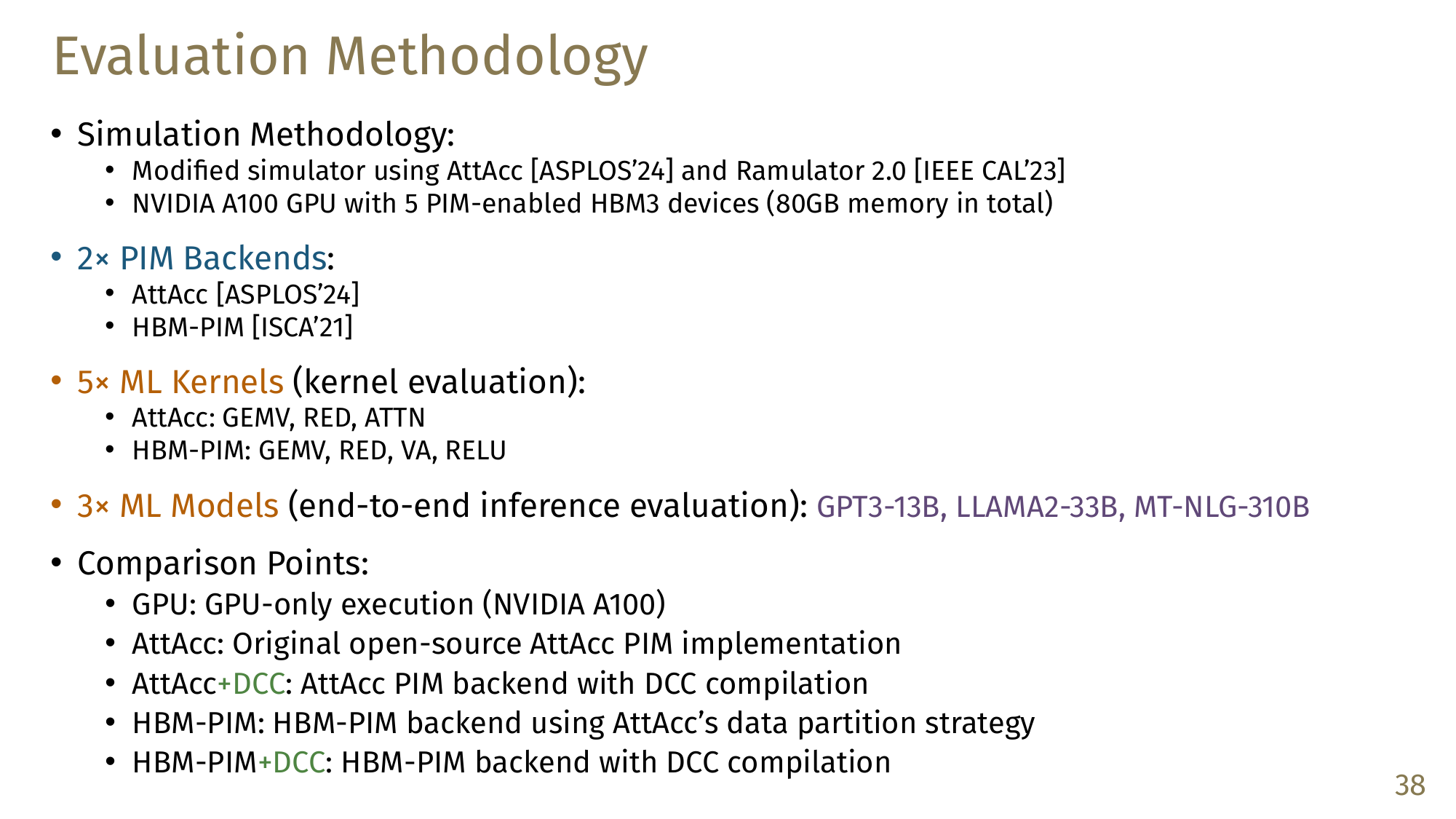

Evaluation Methodology
Simulation Methodology:
Modified simulator using AttAcc [ASPLOS’24] and Ramulator 2.0 [IEEE CAL’23]
NVIDIA A100 GPU with 5 PIM-enabled HBM3 devices (80GB memory in total)

2× PIM Backends:
AttAcc [ASPLOS’24]
HBM-PIM [ISCA’21]

5× ML Kernels (kernel evaluation):
AttAcc: GEMV, RED, ATTN
HBM-PIM: GEMV, RED, VA, RELU

3× ML Models (end-to-end inference evaluation): GPT3-13B, LLAMA2-33B, MT-NLG-310B

Comparison Points:
GPU: GPU-only execution (NVIDIA A100)
AttAcc: Original open-source AttAcc PIM implementation
AttAcc+DCC: AttAcc PIM backend with DCC compilation
HBM-PIM: HBM-PIM backend using AttAcc’s data partition strategy
HBM-PIM+DCC: HBM-PIM backend with DCC compilation
38